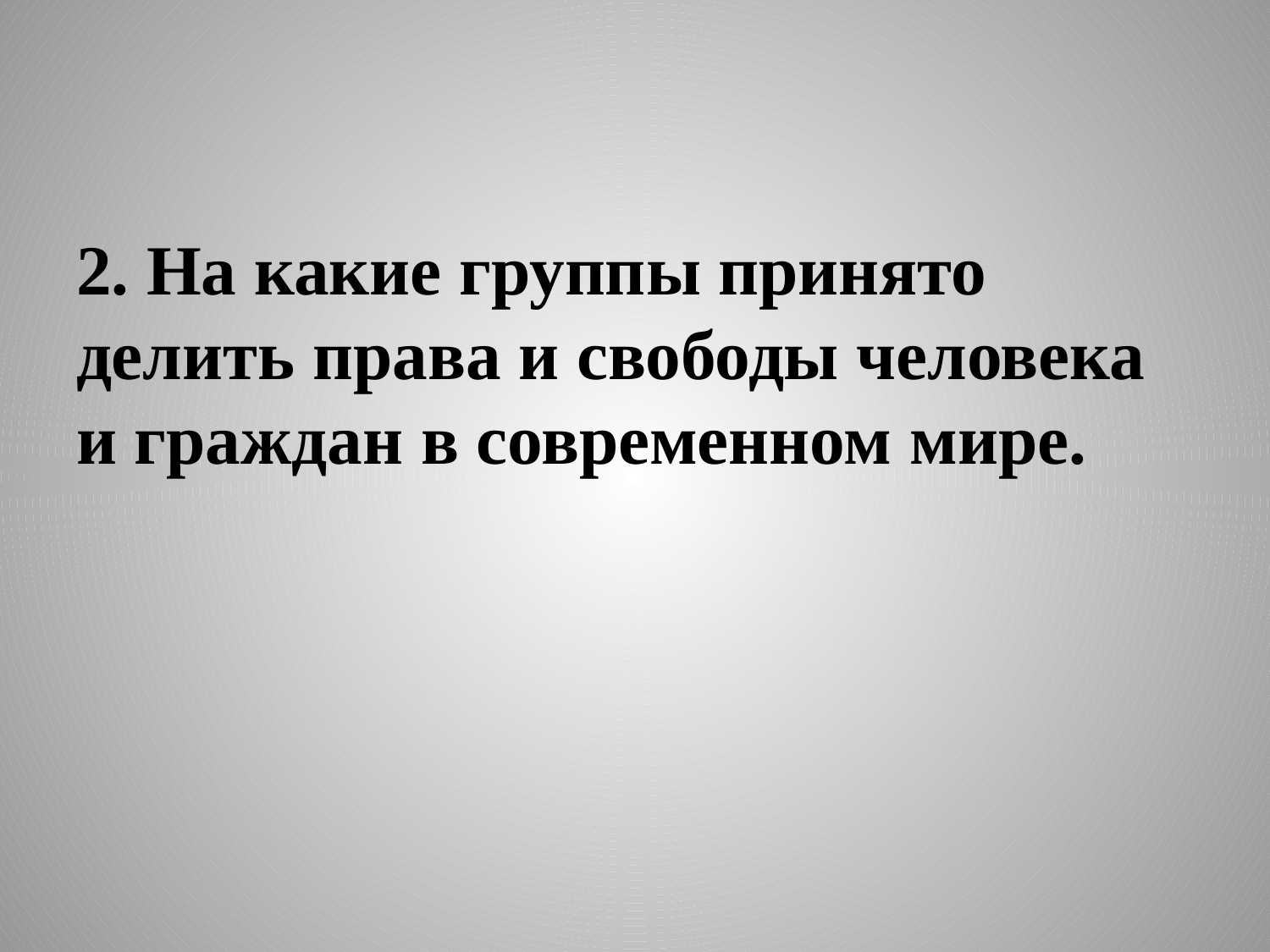

# 2. На какие группы принято делить права и свободы человека и граждан в современном мире.